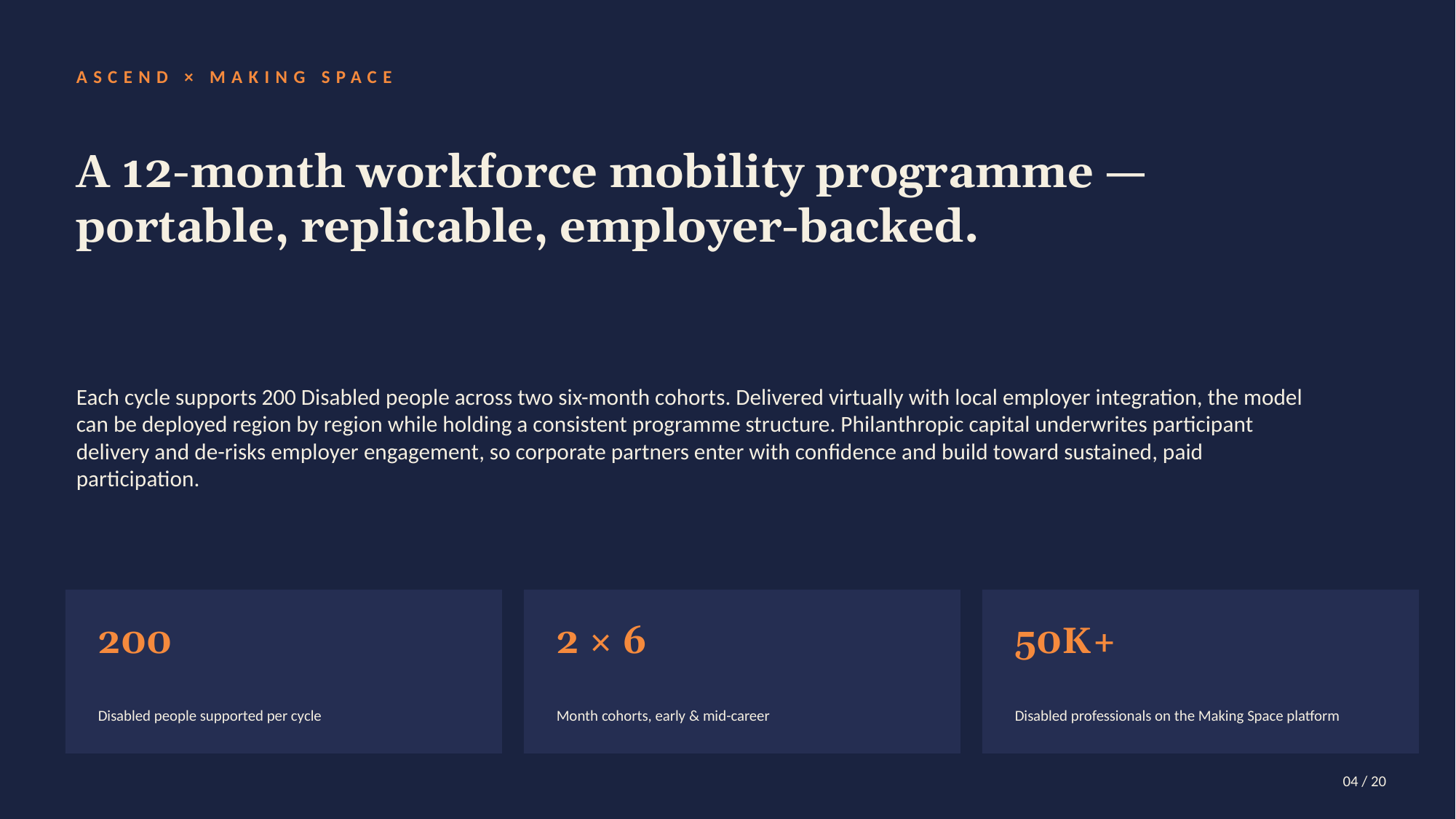

ASCEND × MAKING SPACE
A 12-month workforce mobility programme — portable, replicable, employer-backed.
Each cycle supports 200 Disabled people across two six-month cohorts. Delivered virtually with local employer integration, the model can be deployed region by region while holding a consistent programme structure. Philanthropic capital underwrites participant delivery and de-risks employer engagement, so corporate partners enter with confidence and build toward sustained, paid participation.

200
2 × 6
50K+
Disabled people supported per cycle
Month cohorts, early & mid-career
Disabled professionals on the Making Space platform
04 / 20